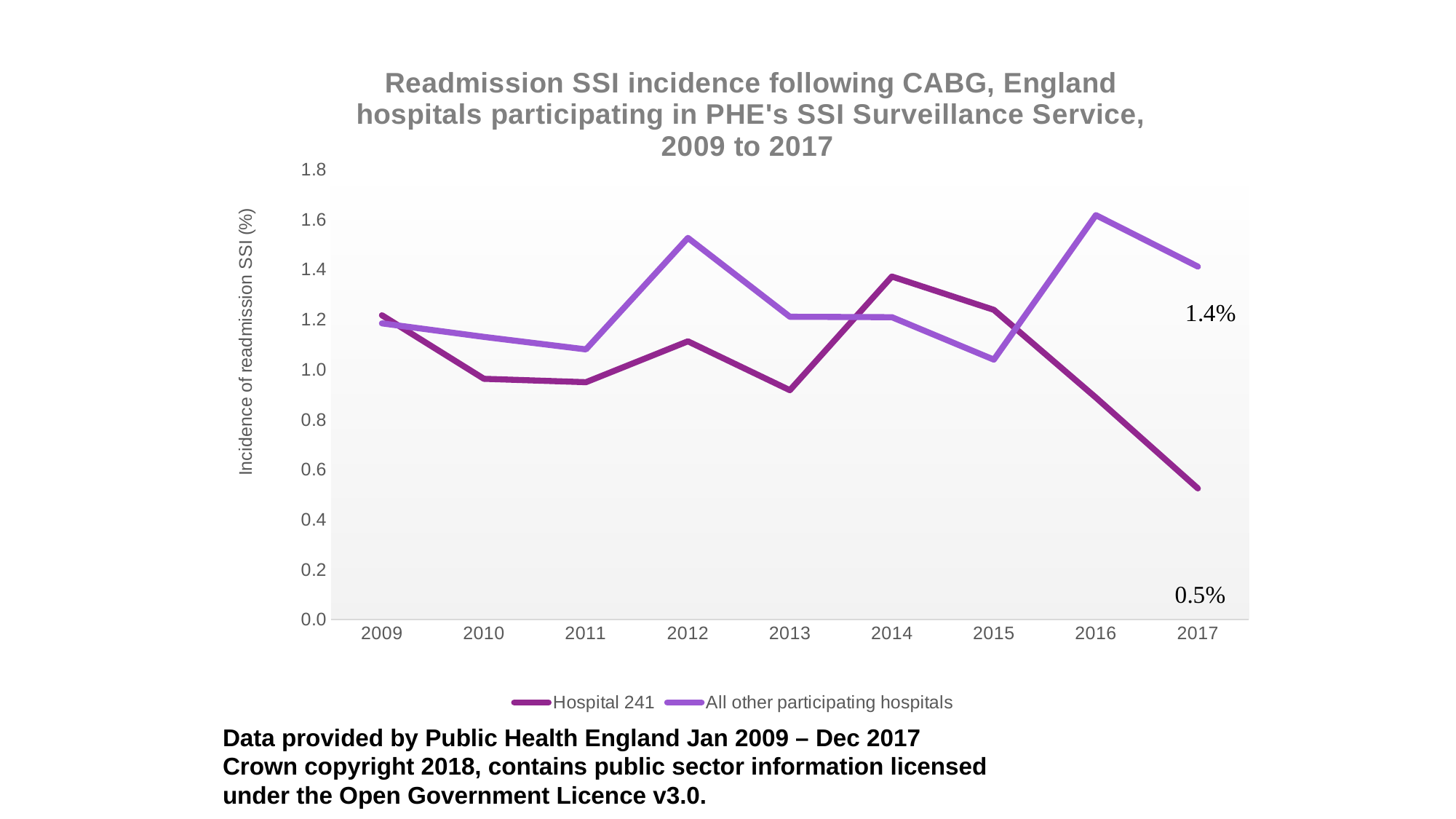

### Chart: Readmission SSI incidence following CABG, England hospitals participating in PHE's SSI Surveillance Service, 2009 to 2017

| Category |  |  |
|---|---|---|
| 2009 | 1.2173913 | 1.1850347 |
| 2010 | 0.96308186 | 1.1307768 |
| 2011 | 0.94936709 | 1.0808647 |
| 2012 | 1.1131725 | 1.5267176 |
| 2013 | 0.91743119 | 1.2112849 |
| 2014 | 1.3722127 | 1.2095274 |
| 2015 | 1.2389381 | 1.0398981 |
| 2016 | 0.88809947 | 1.6178612 |
| 2017 | 0.52447552 | 1.412002 |
Data provided by Public Health England Jan 2009 – Dec 2017
Crown copyright 2018, contains public sector information licensed under the Open Government Licence v3.0.